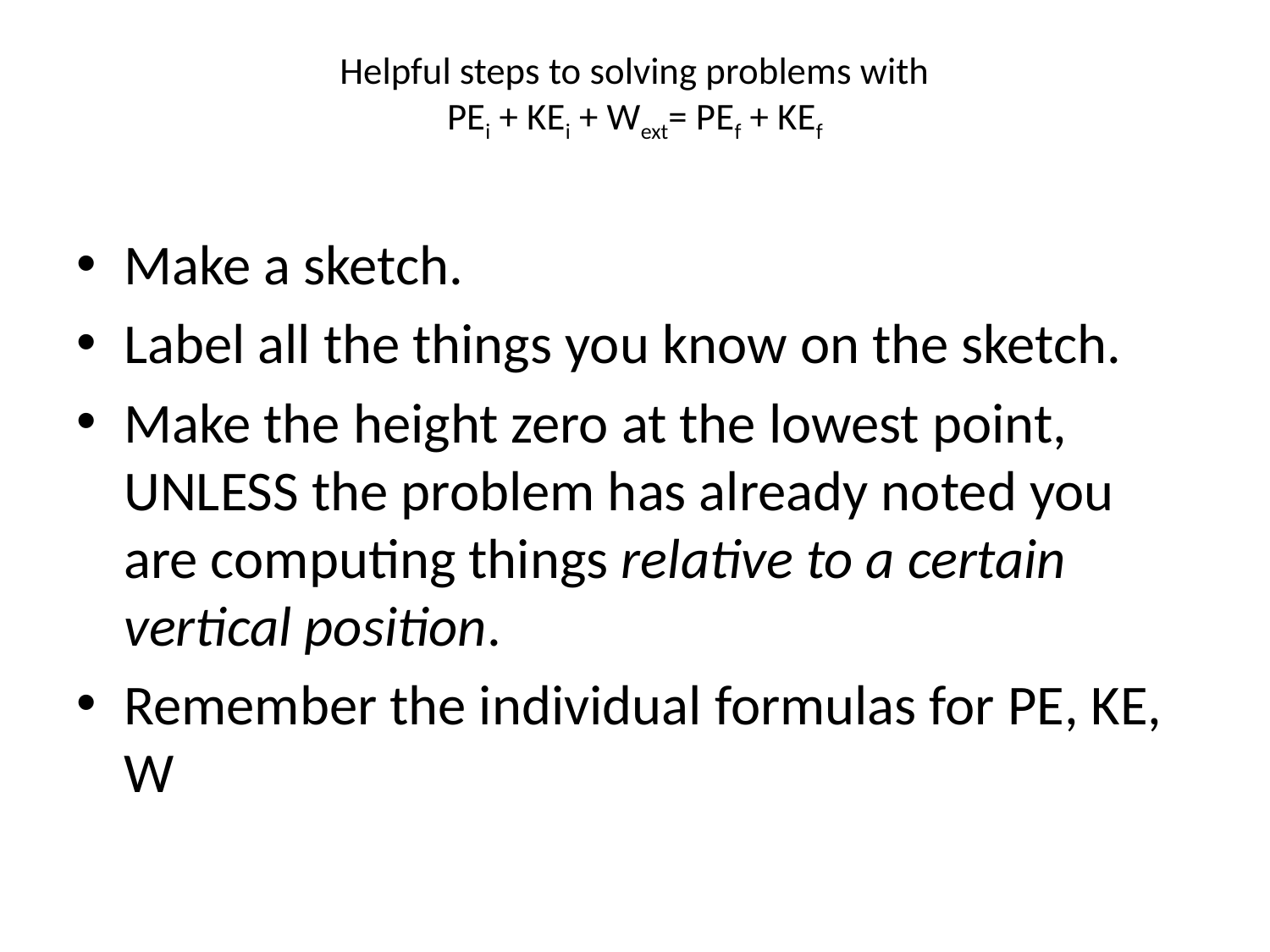

# Helpful steps to solving problems with PEi + KEi + Wext= PEf + KEf
Make a sketch.
Label all the things you know on the sketch.
Make the height zero at the lowest point, UNLESS the problem has already noted you are computing things relative to a certain vertical position.
Remember the individual formulas for PE, KE, W